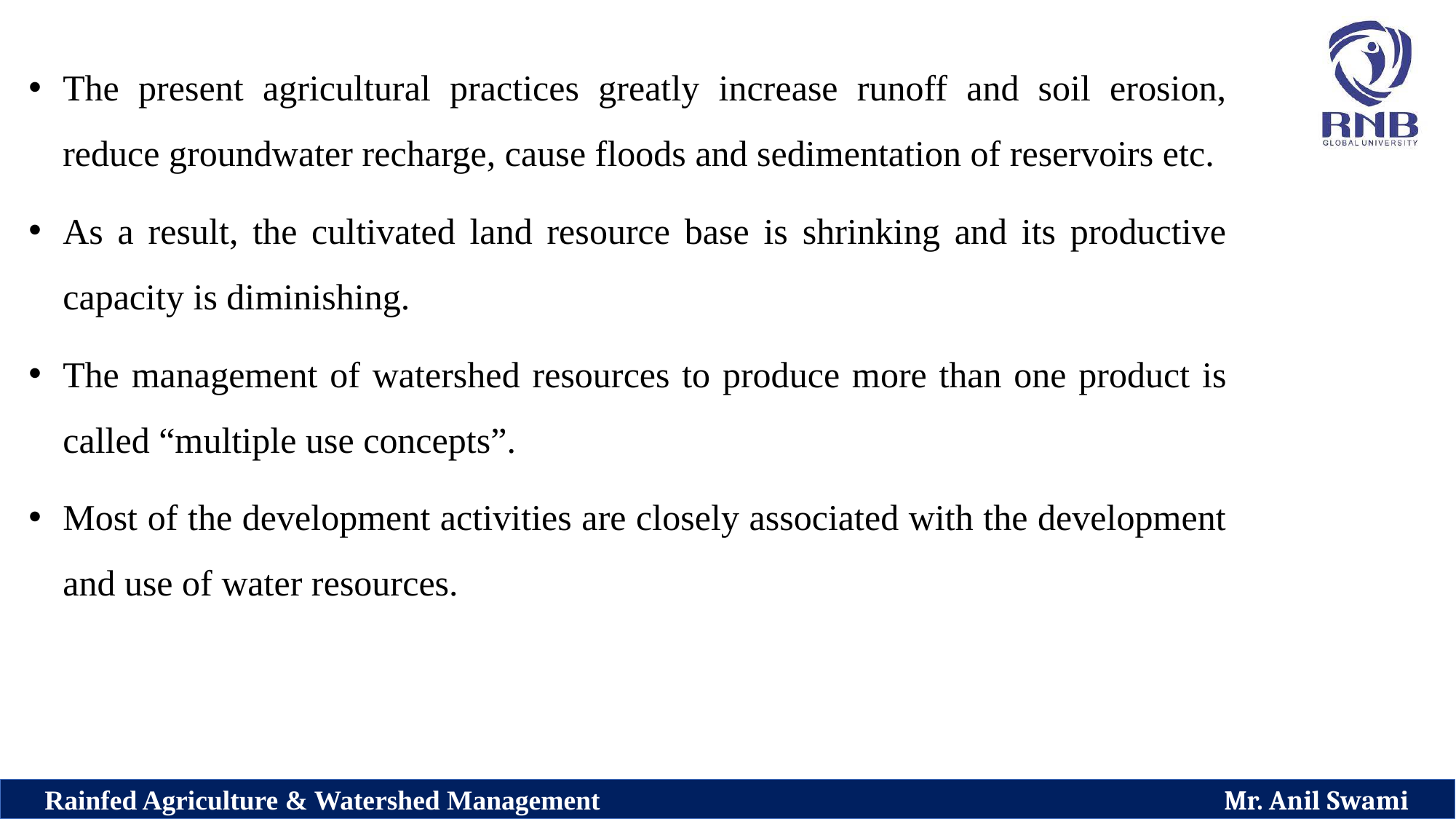

The present agricultural practices greatly increase runoff and soil erosion, reduce groundwater recharge, cause floods and sedimentation of reservoirs etc.
As a result, the cultivated land resource base is shrinking and its productive capacity is diminishing.
The management of watershed resources to produce more than one product is called “multiple use concepts”.
Most of the development activities are closely associated with the development and use of water resources.